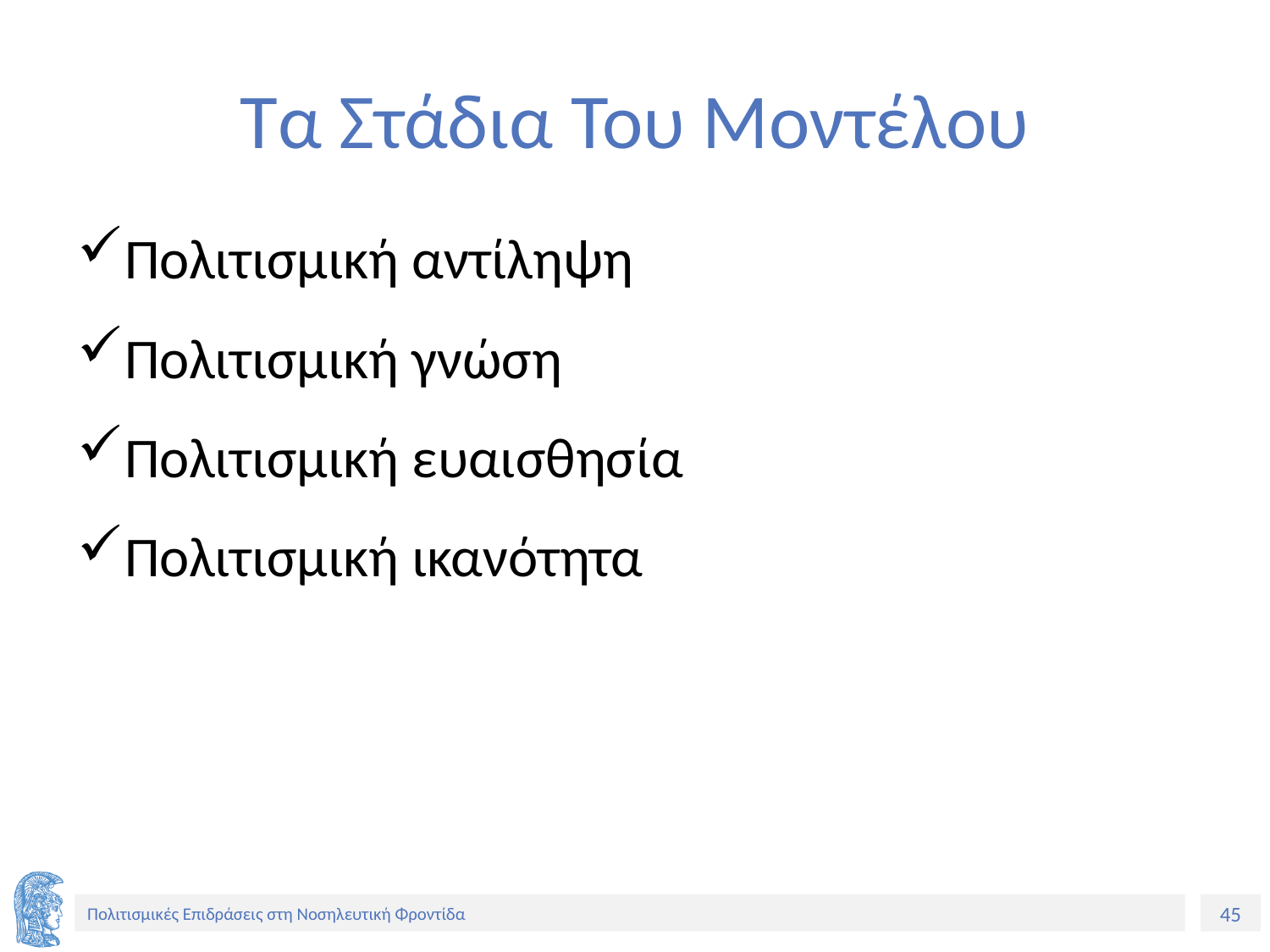

# Τα Στάδια Του Μοντέλου
Πολιτισμική αντίληψη
Πολιτισμική γνώση
Πολιτισμική ευαισθησία
Πολιτισμική ικανότητα